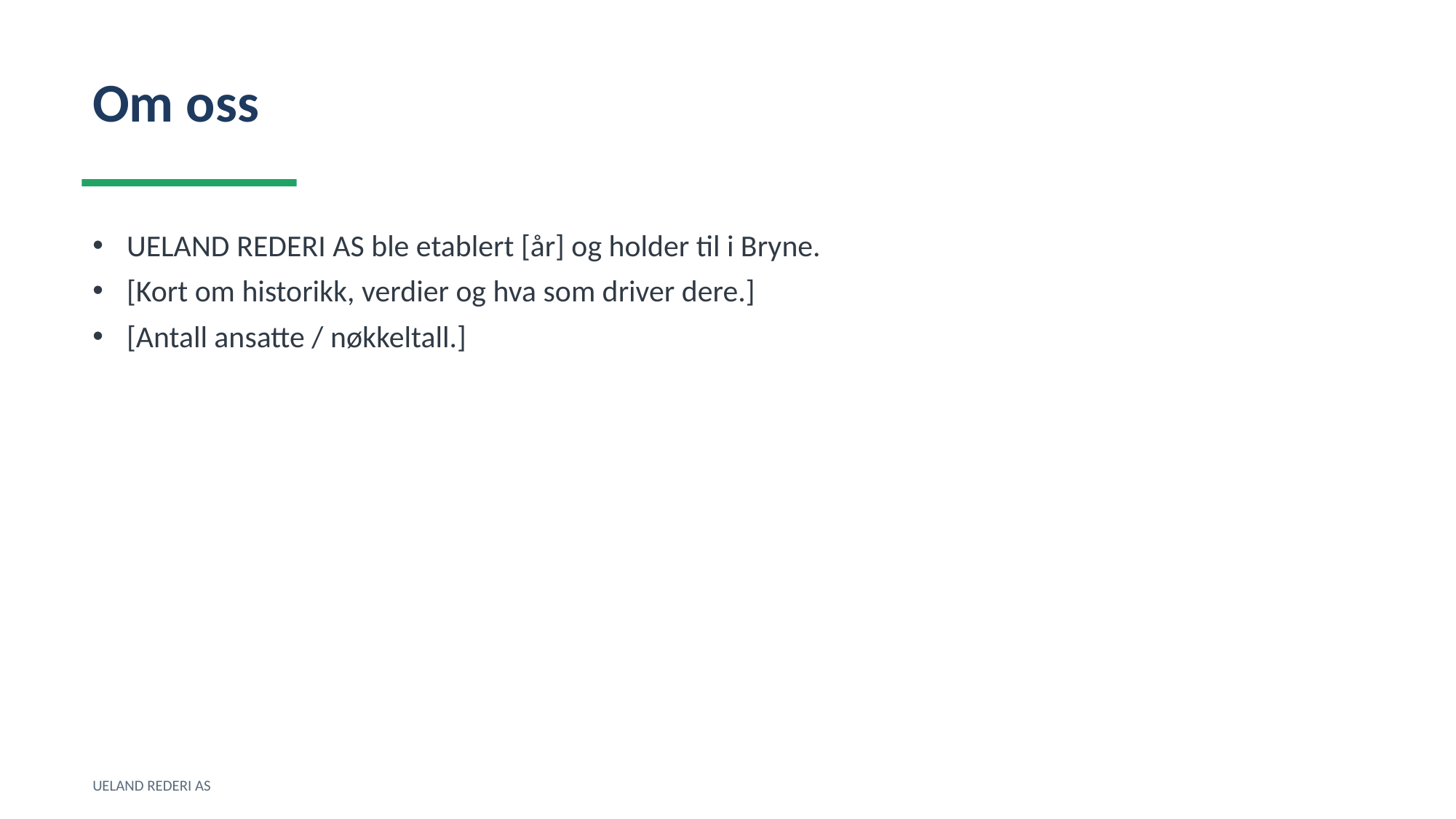

Om oss

UELAND REDERI AS ble etablert [år] og holder til i Bryne.
[Kort om historikk, verdier og hva som driver dere.]
[Antall ansatte / nøkkeltall.]
UELAND REDERI AS